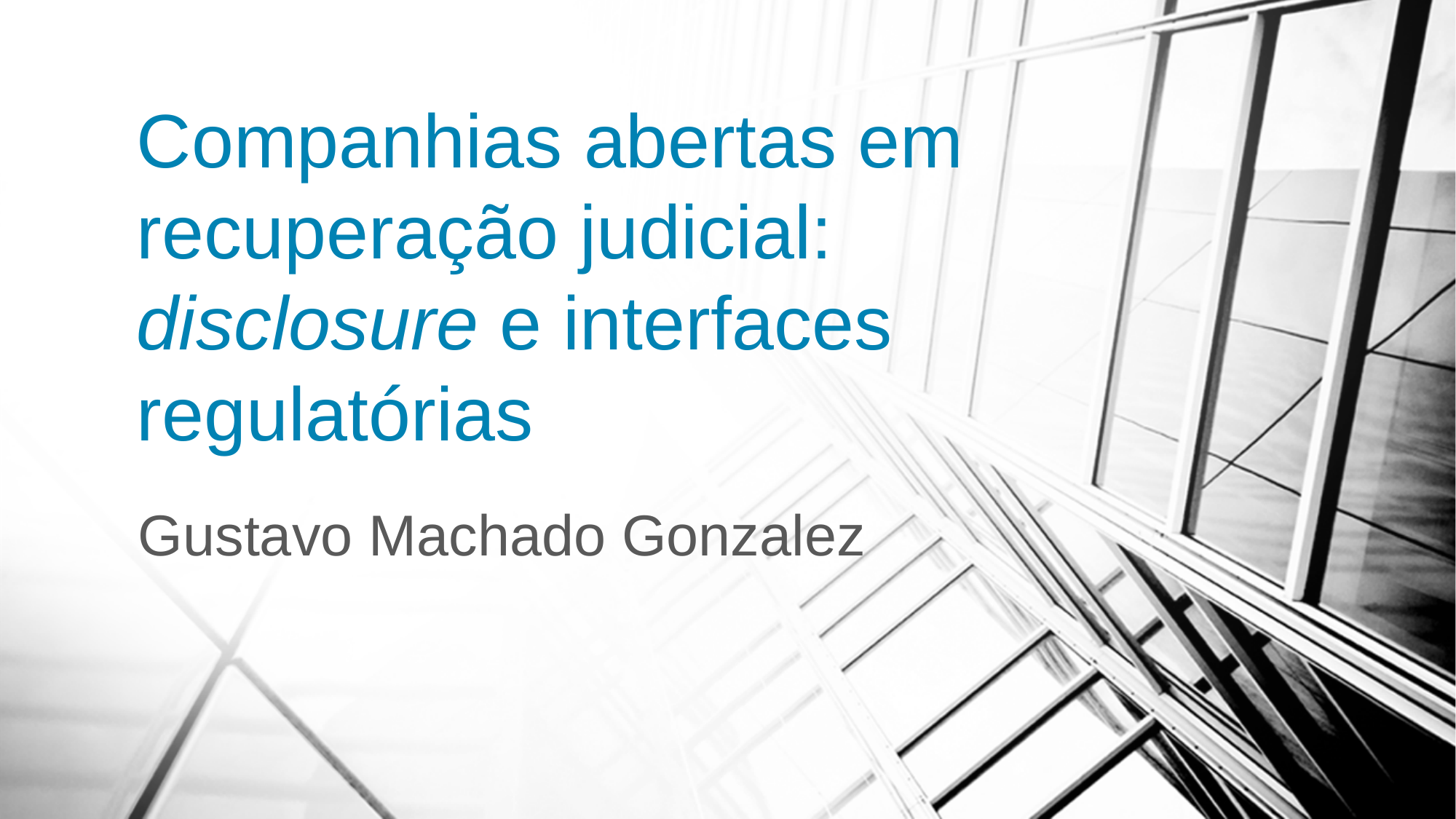

Companhias abertas em recuperação judicial: disclosure e interfaces regulatórias
Gustavo Machado Gonzalez